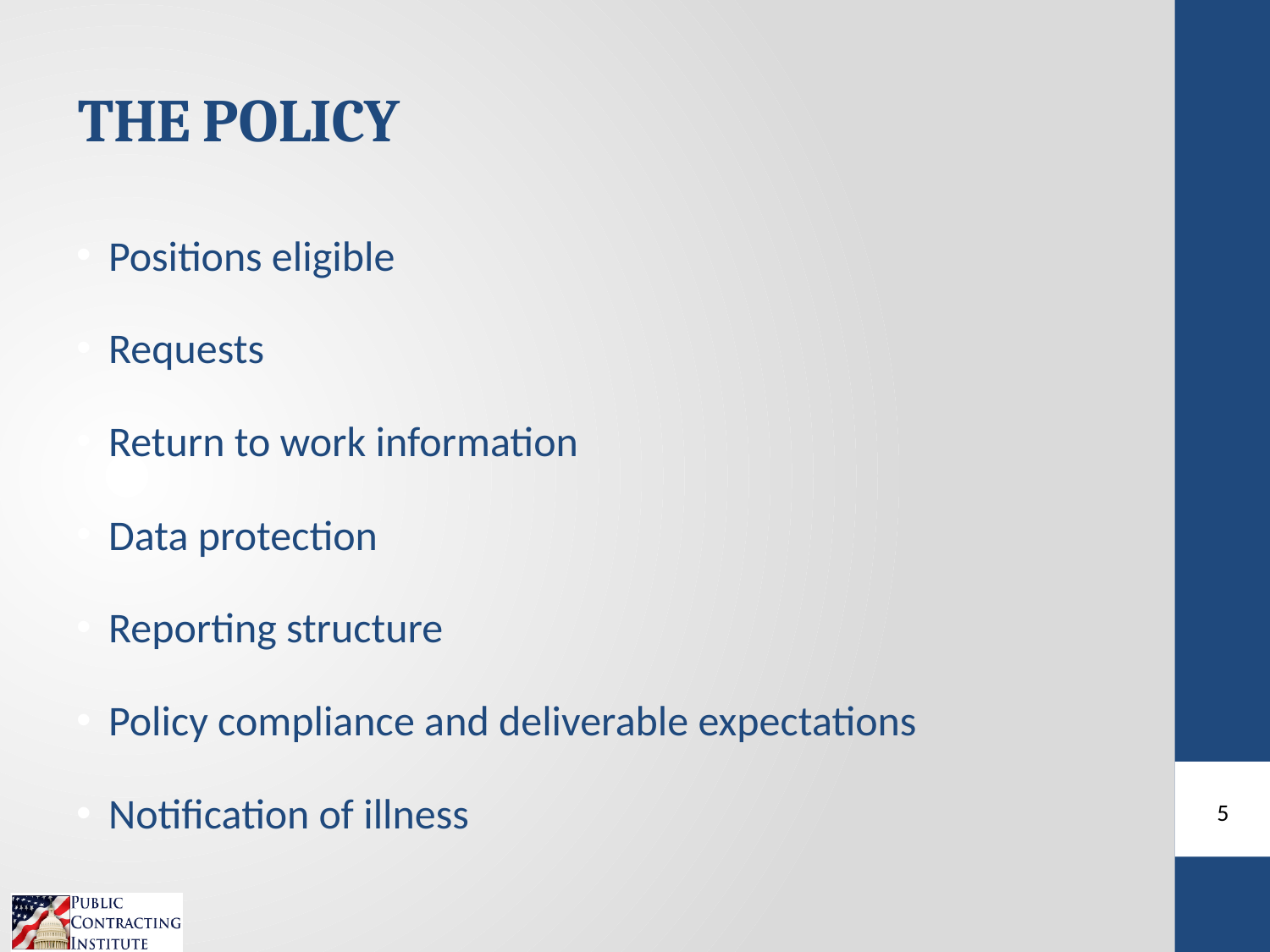

# The Policy
Positions eligible
Requests
Return to work information
Data protection
Reporting structure
Policy compliance and deliverable expectations
Notification of illness

5